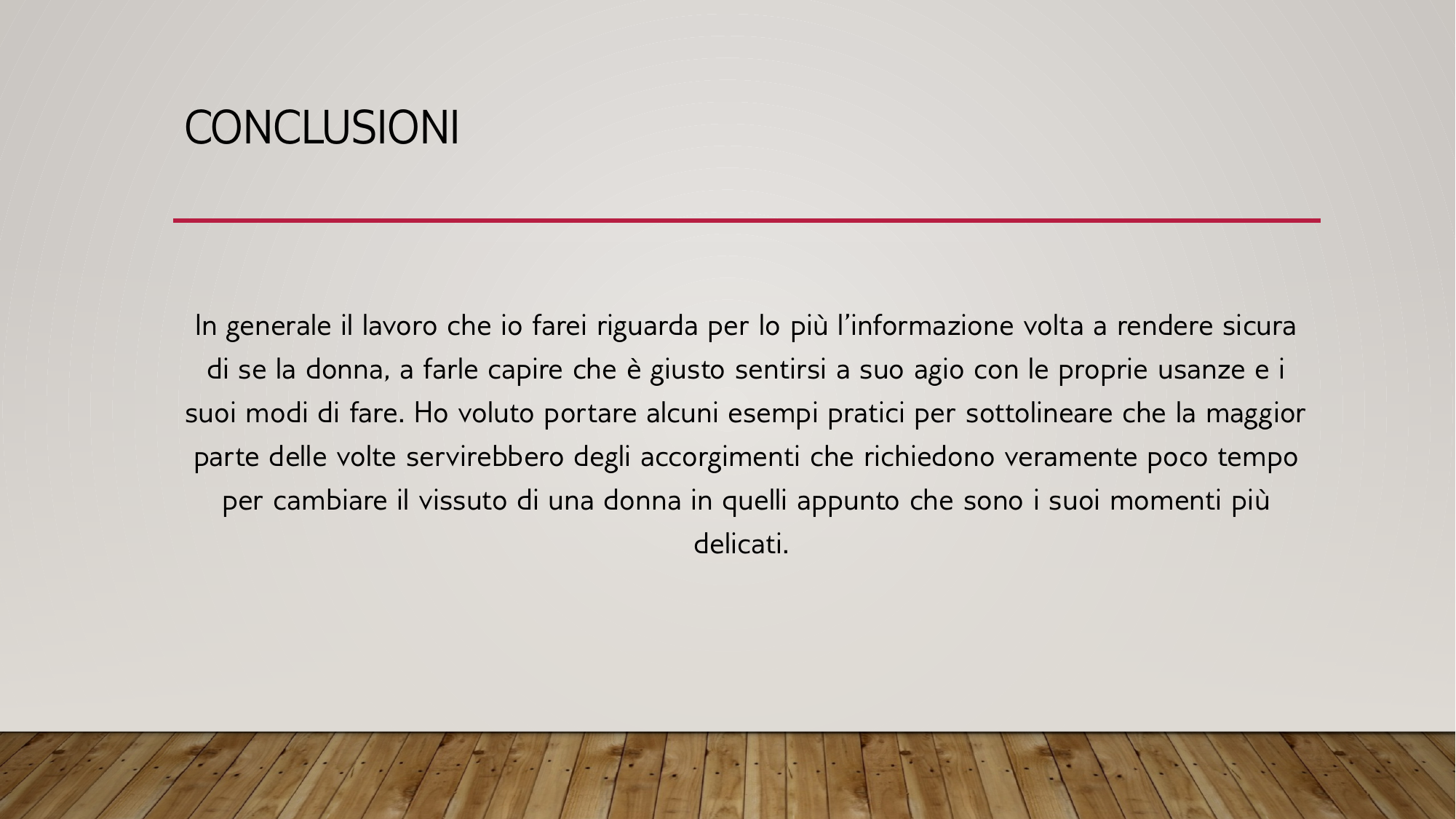

# conclusioni

In generale il lavoro che io farei riguarda per lo più l’informazione volta a rendere sicura di se la donna, a farle capire che è giusto sentirsi a suo agio con le proprie usanze e i suoi modi di fare. Ho voluto portare alcuni esempi pratici per sottolineare che la maggior parte delle volte servirebbero degli accorgimenti che richiedono veramente poco tempo per cambiare il vissuto di una donna in quelli appunto che sono i suoi momenti più delicati.